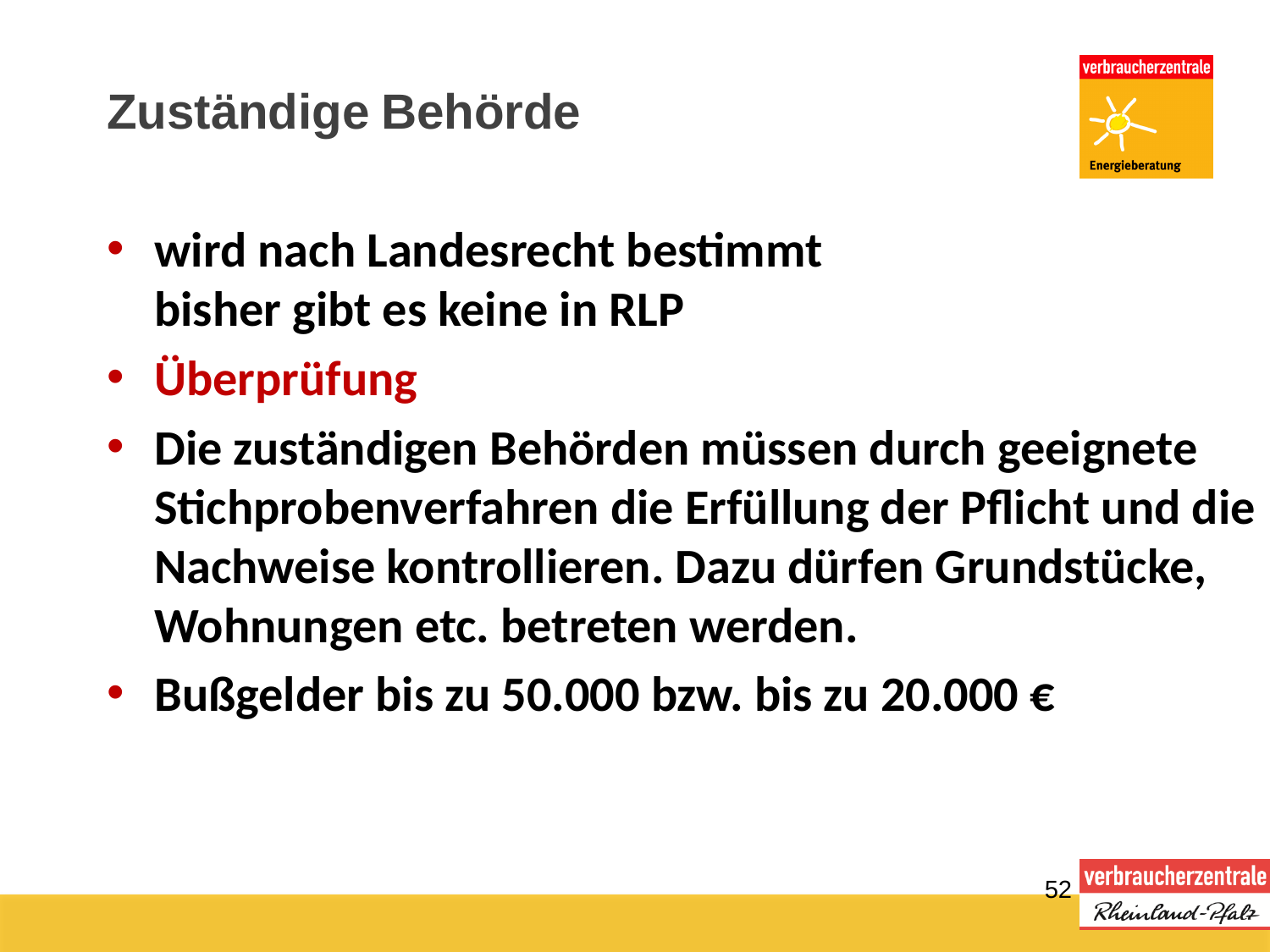

Zuständige Behörde

wird nach Landesrecht bestimmt
bisher gibt es keine in RLP
Überprüfung
Die zuständigen Behörden müssen durch geeignete Stichprobenverfahren die Erfüllung der Pflicht und die Nachweise kontrollieren. Dazu dürfen Grundstücke, Wohnungen etc. betreten werden.
Bußgelder bis zu 50.000 bzw. bis zu 20.000 €
52